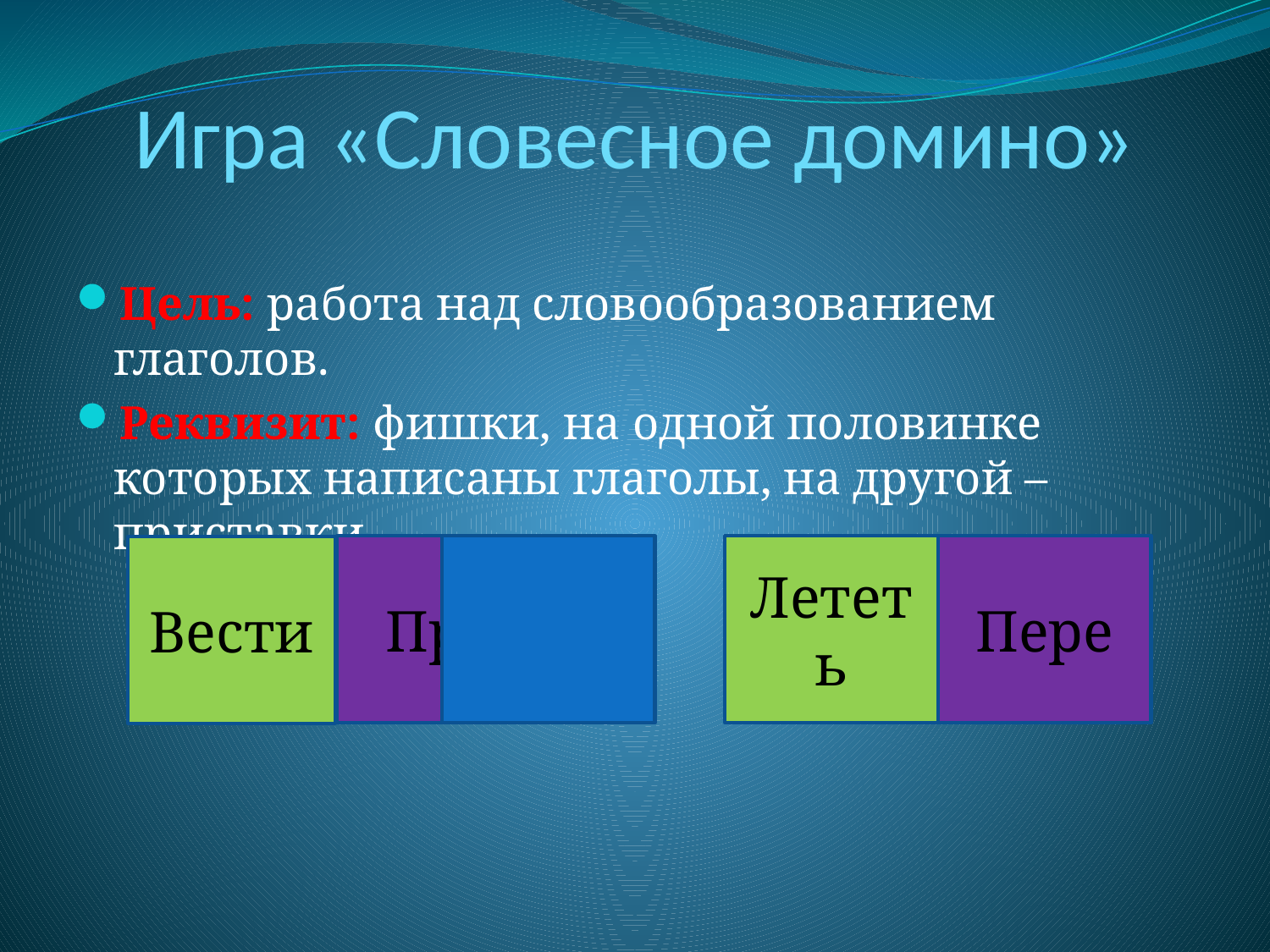

# Игра «Словесное домино»
Цель: работа над словообразованием глаголов.
Реквизит: фишки, на одной половинке которых написаны глаголы, на другой – приставки.

При

Лететь
Пере
Вести